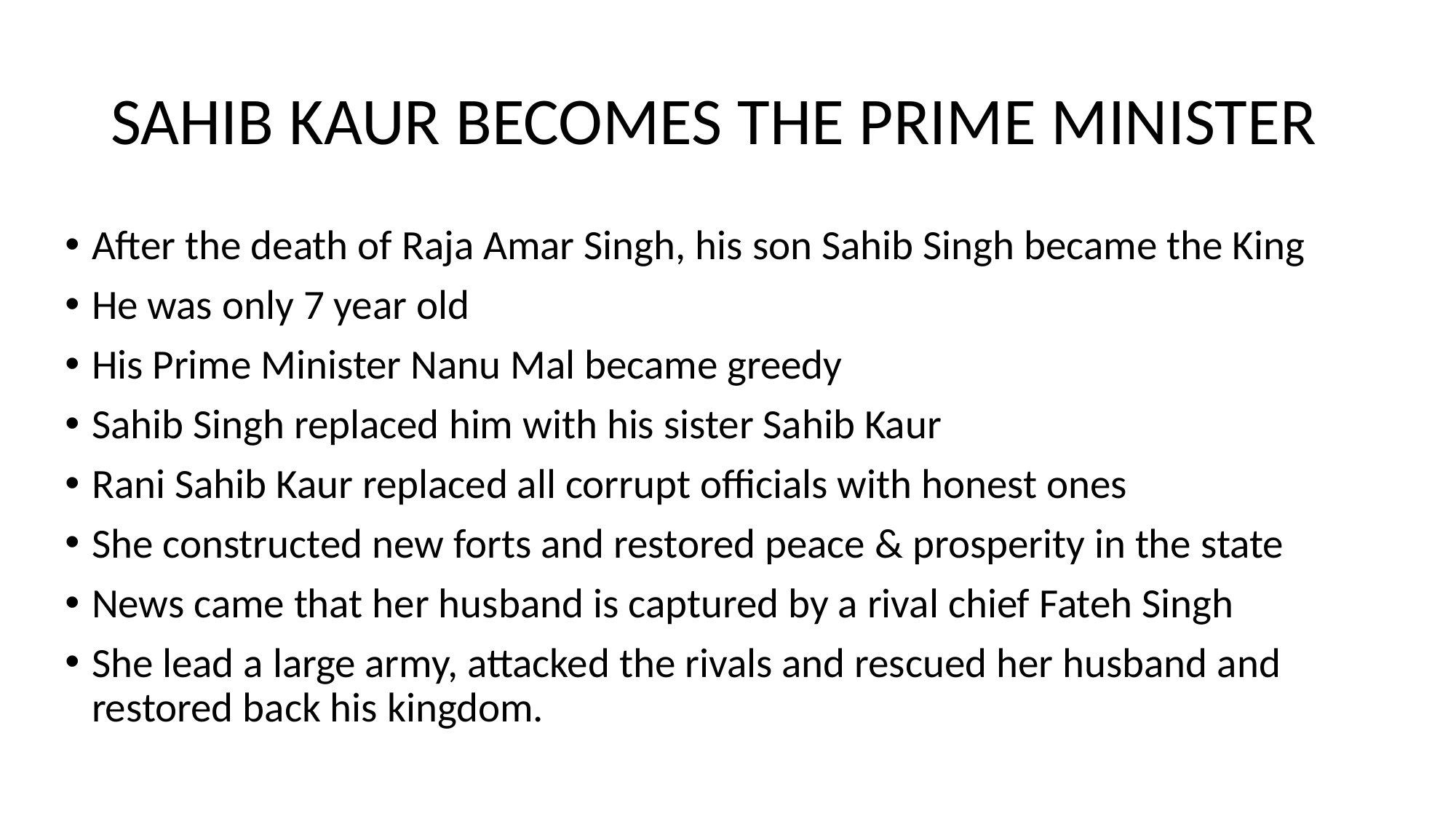

# SAHIB KAUR BECOMES THE PRIME MINISTER
After the death of Raja Amar Singh, his son Sahib Singh became the King
He was only 7 year old
His Prime Minister Nanu Mal became greedy
Sahib Singh replaced him with his sister Sahib Kaur
Rani Sahib Kaur replaced all corrupt officials with honest ones
She constructed new forts and restored peace & prosperity in the state
News came that her husband is captured by a rival chief Fateh Singh
She lead a large army, attacked the rivals and rescued her husband and restored back his kingdom.